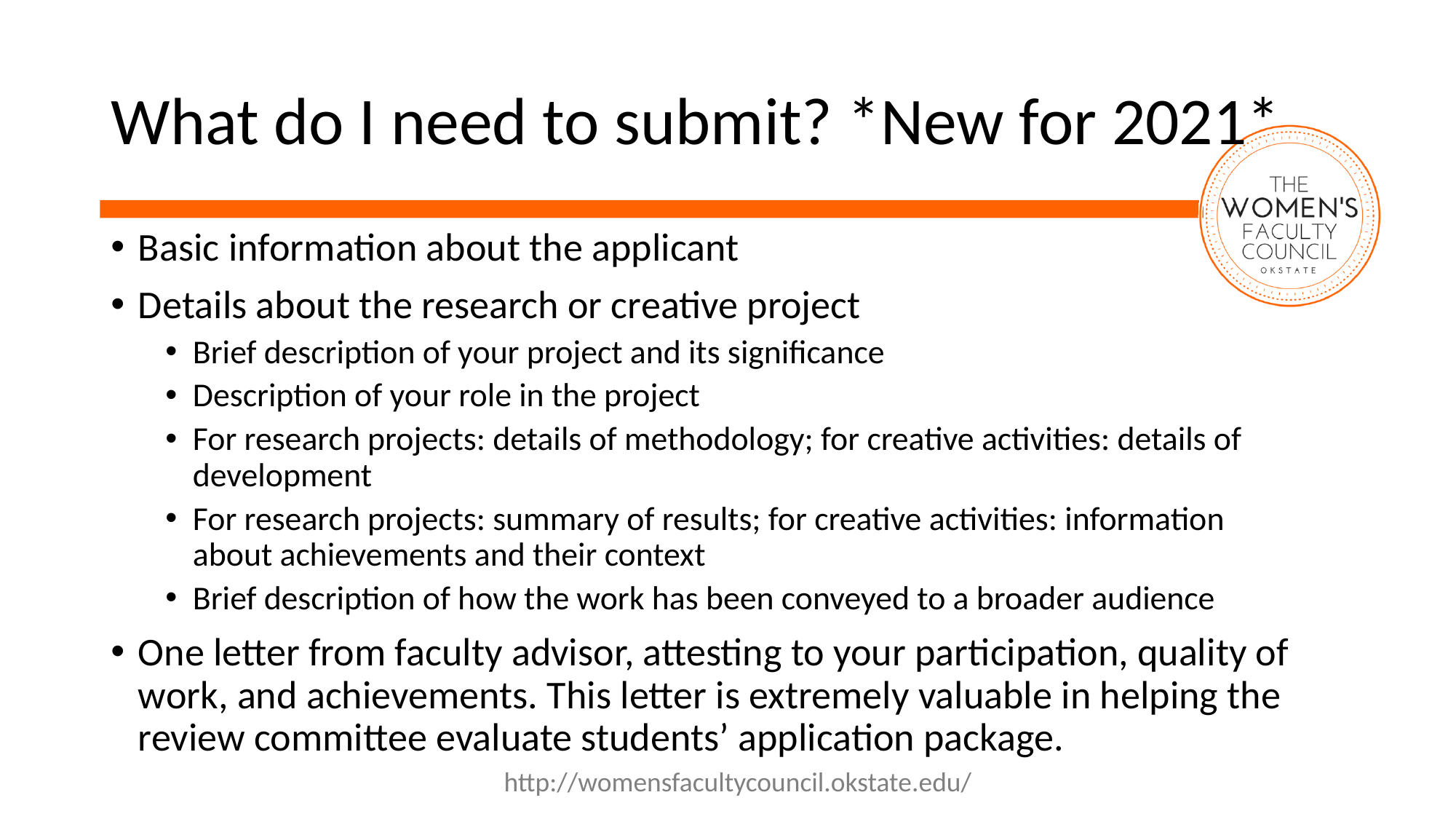

# What do I need to submit? *New for 2021*
Basic information about the applicant
Details about the research or creative project
Brief description of your project and its significance
Description of your role in the project
For research projects: details of methodology; for creative activities: details of development
For research projects: summary of results; for creative activities: information about achievements and their context
Brief description of how the work has been conveyed to a broader audience
One letter from faculty advisor, attesting to your participation, quality of work, and achievements. This letter is extremely valuable in helping the review committee evaluate students’ application package.